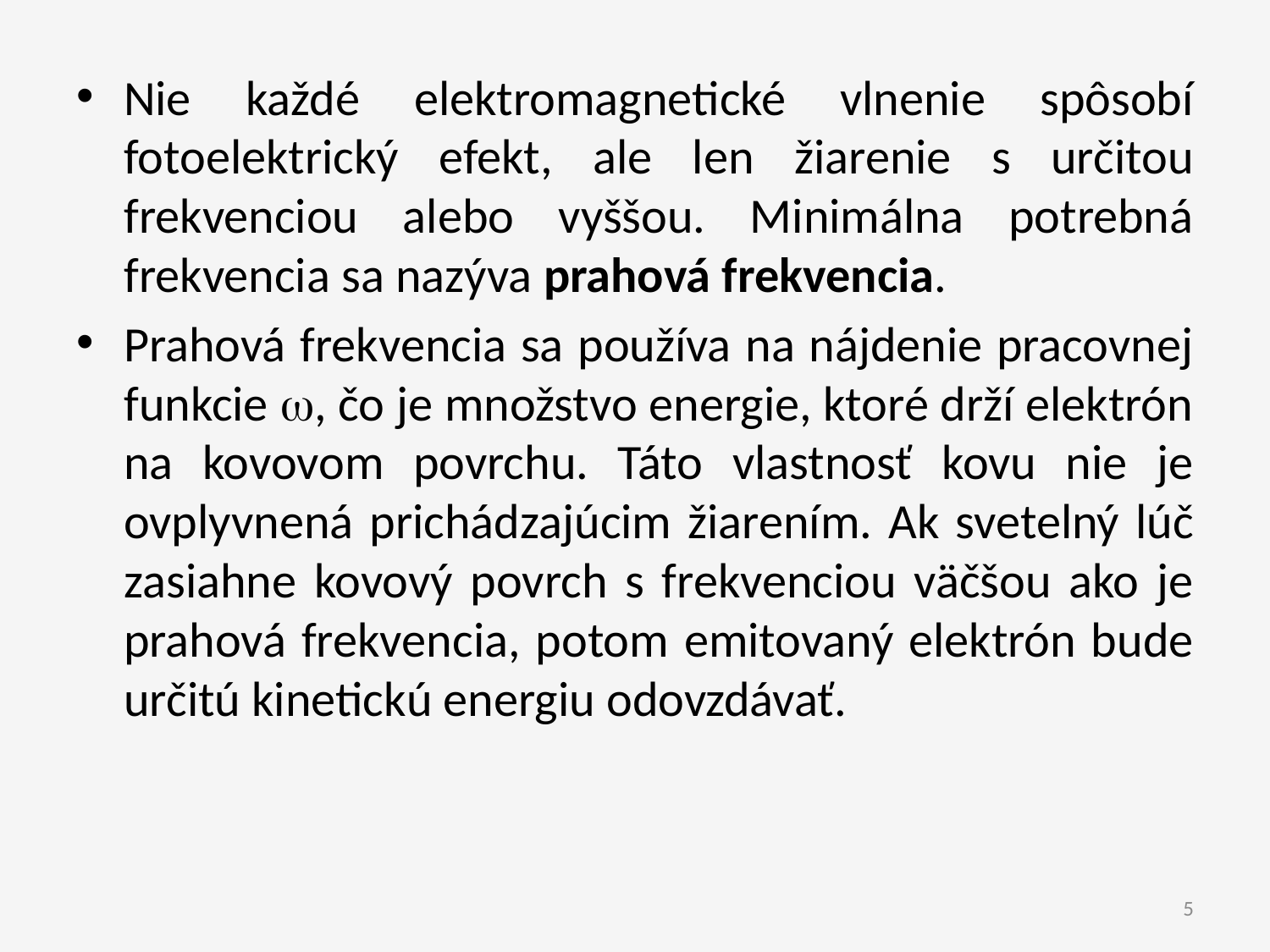

Nie každé elektromagnetické vlnenie spôsobí fotoelektrický efekt, ale len žiarenie s určitou frekvenciou alebo vyššou. Minimálna potrebná frekvencia sa nazýva prahová frekvencia.
Prahová frekvencia sa používa na nájdenie pracovnej funkcie ω, čo je množstvo energie, ktoré drží elektrón na kovovom povrchu. Táto vlastnosť kovu nie je ovplyvnená prichádzajúcim žiarením. Ak svetelný lúč zasiahne kovový povrch s frekvenciou väčšou ako je prahová frekvencia, potom emitovaný elektrón bude určitú kinetickú energiu odovzdávať.
5